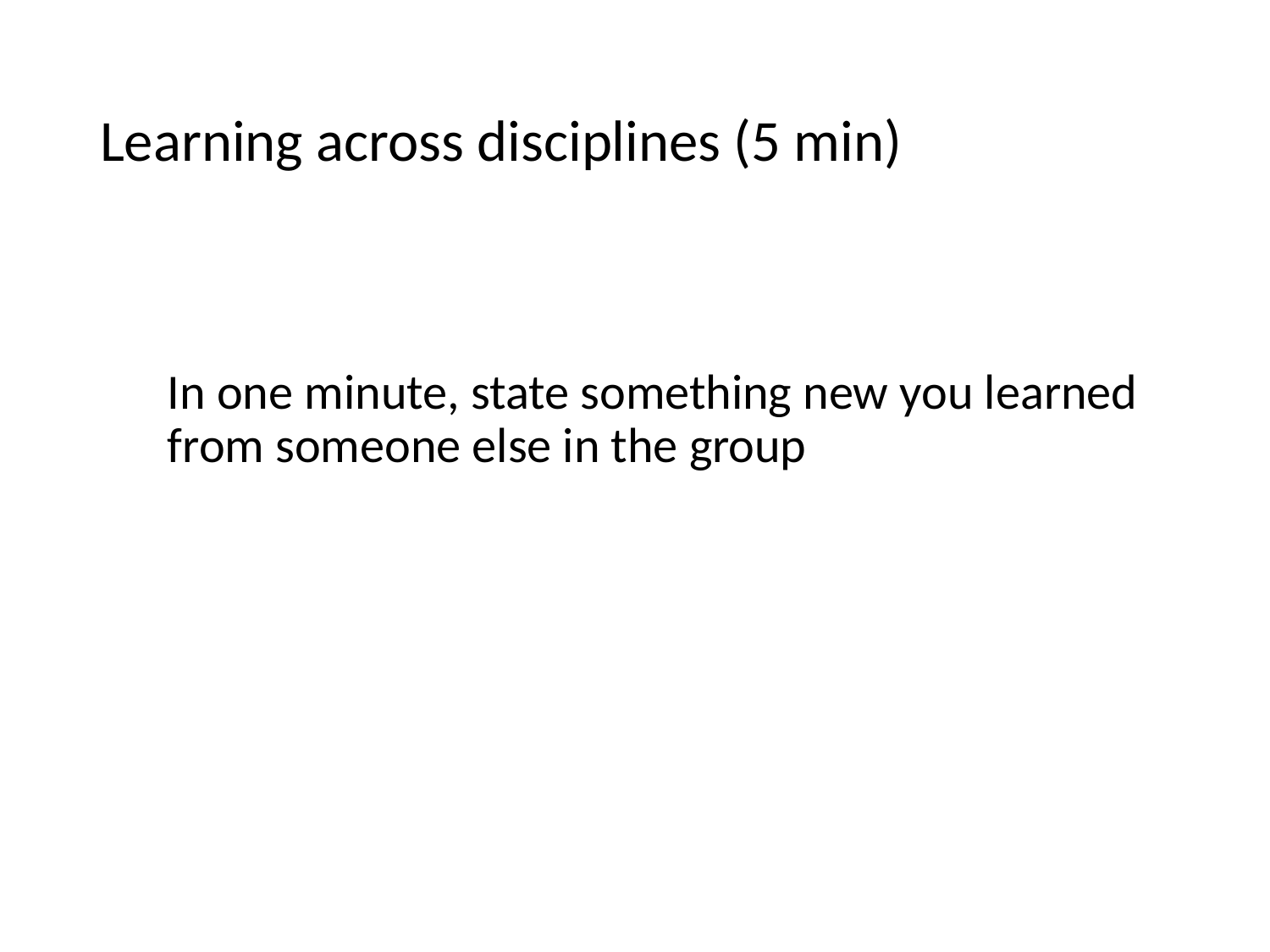

# Learning across disciplines (5 min)
In one minute, state something new you learned from someone else in the group